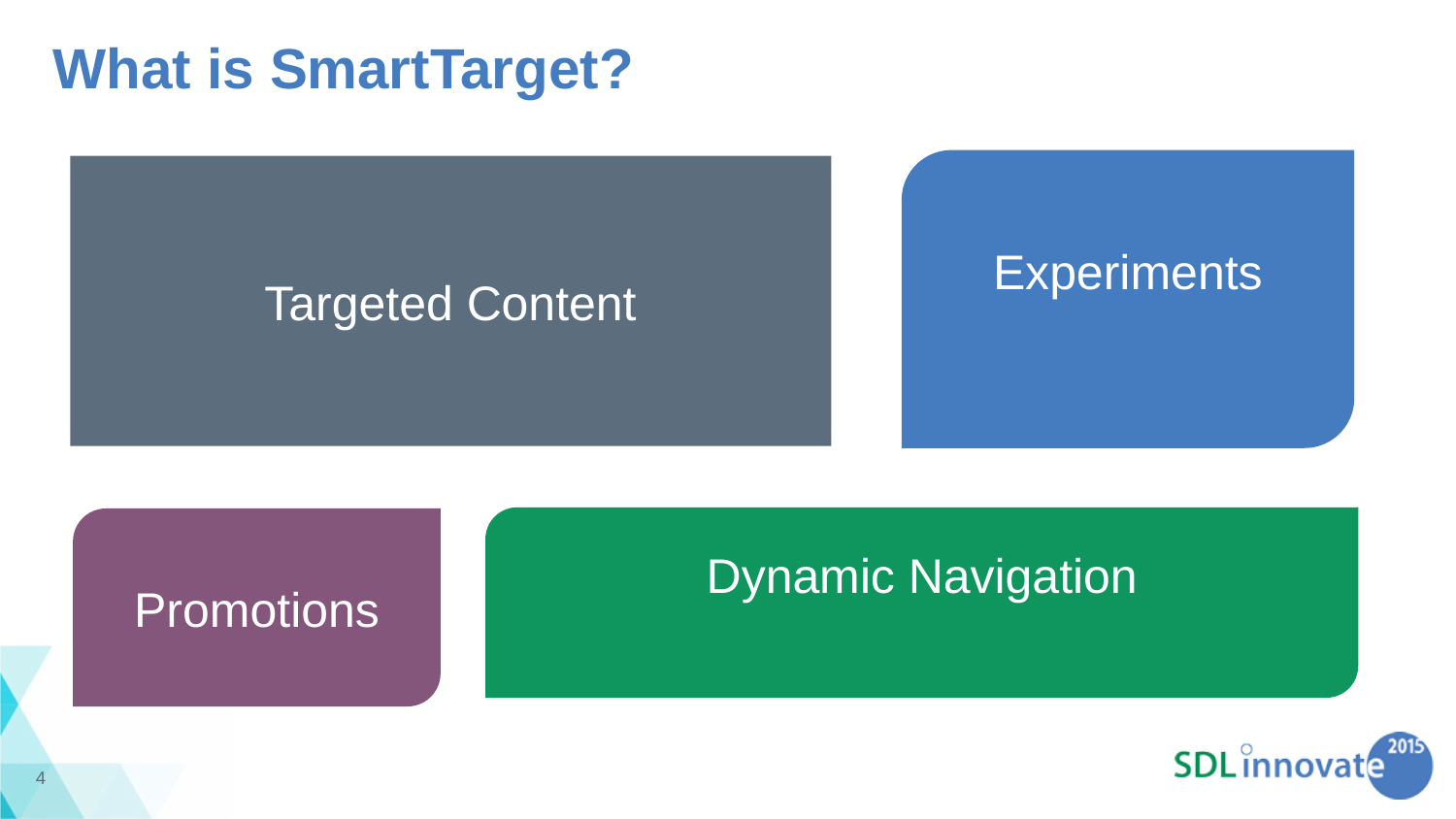

# What is SmartTarget?
Experiments

Targeted Content
Dynamic Navigation

Promotions